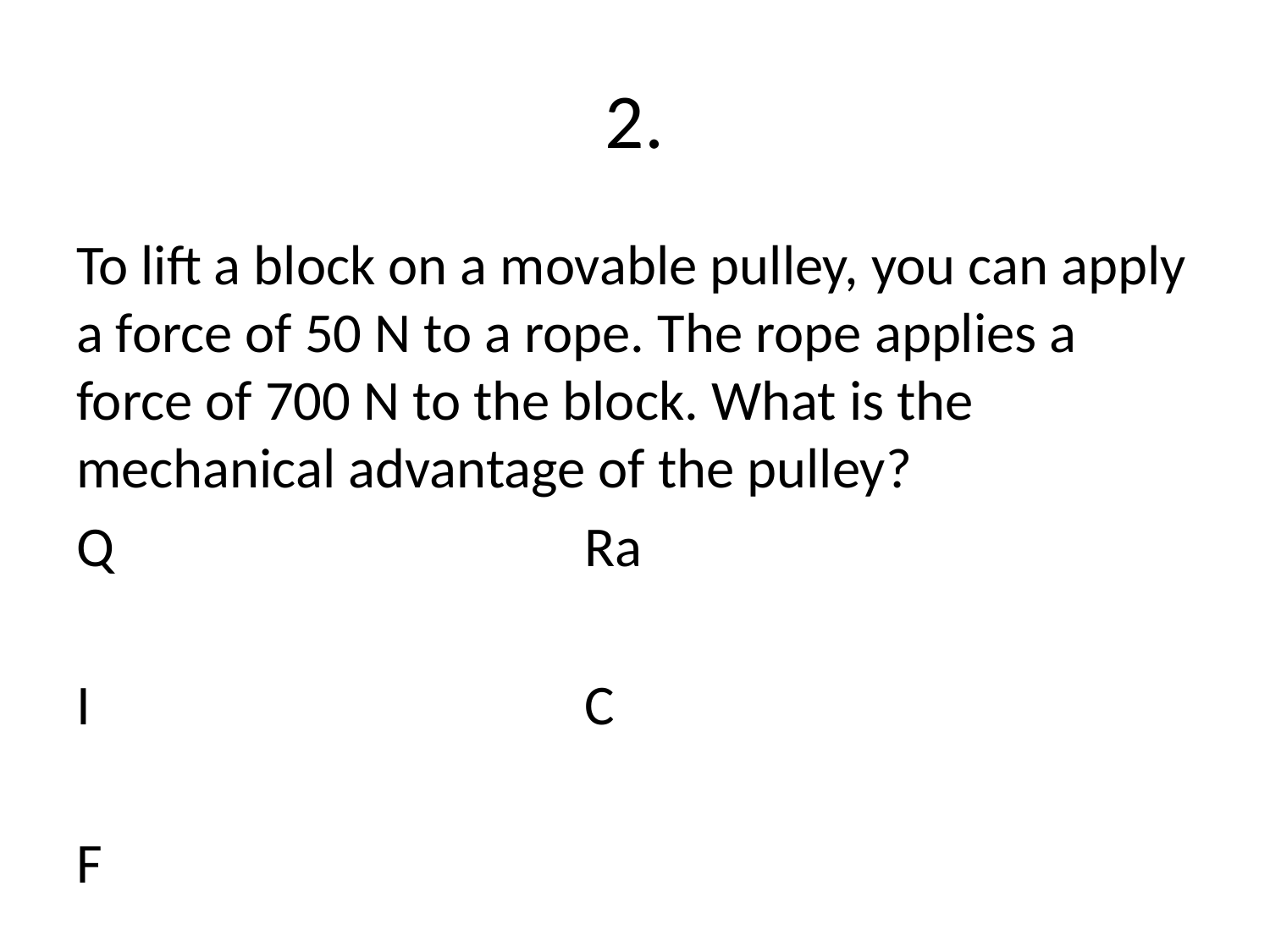

# 2.
To lift a block on a movable pulley, you can apply a force of 50 N to a rope. The rope applies a force of 700 N to the block. What is the mechanical advantage of the pulley?
Q				Ra

I				C

F